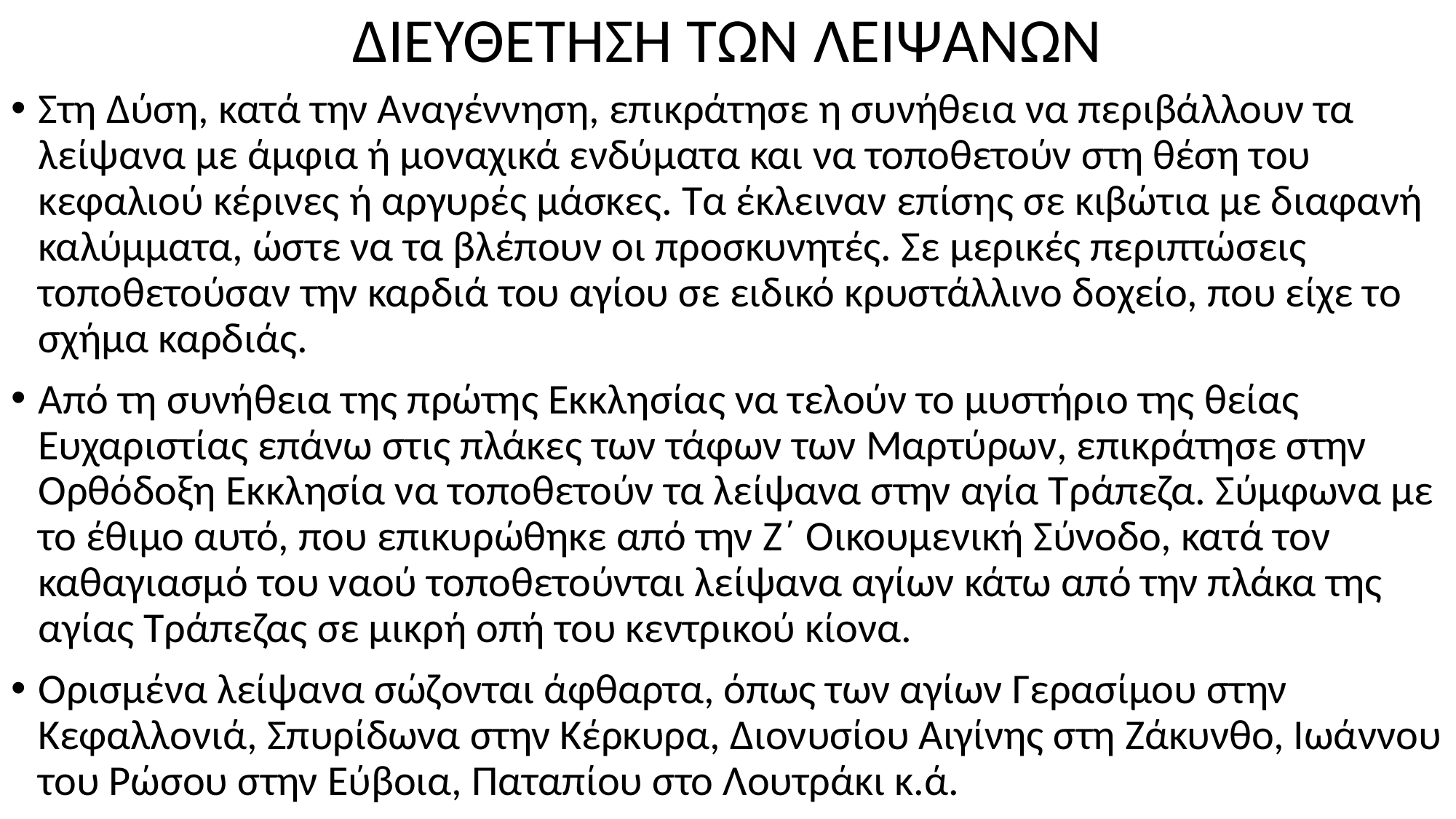

# ΔΙΕΥΘΕΤΗΣΗ ΤΩΝ ΛΕΙΨΑΝΩΝ
Στη Δύση, κατά την Αναγέννηση, επικράτησε η συνήθεια να περιβάλλουν τα λείψανα με άμφια ή μοναχικά ενδύματα και να τοποθετούν στη θέση του κεφαλιού κέρινες ή αργυρές μάσκες. Τα έκλειναν επίσης σε κιβώτια με διαφανή καλύμματα, ώστε να τα βλέπουν οι προσκυνητές. Σε μερικές περιπτώσεις τοποθετούσαν την καρδιά του αγίου σε ειδικό κρυστάλλινο δοχείο, που είχε το σχήμα καρδιάς.
Από τη συνήθεια της πρώτης Εκκλησίας να τελούν το μυστήριο της θείας Ευχαριστίας επάνω στις πλάκες των τάφων των Μαρτύρων, επικράτησε στην Ορθόδοξη Εκκλησία να τοποθετούν τα λείψανα στην αγία Τράπεζα. Σύμφωνα με το έθιμο αυτό, που επικυρώθηκε από την Ζ΄ Οικουμενική Σύνοδο, κατά τον καθαγιασμό του ναού τοποθετούνται λείψανα αγίων κάτω από την πλάκα της αγίας Τράπεζας σε μικρή οπή του κεντρικού κίονα.
Ορισμένα λείψανα σώζονται άφθαρτα, όπως των αγίων Γερασίμου στην Κεφαλλονιά, Σπυρίδωνα στην Κέρκυρα, Διονυσίου Αιγίνης στη Ζάκυνθο, Ιωάννου του Ρώσου στην Εύβοια, Παταπίου στο Λουτράκι κ.ά.